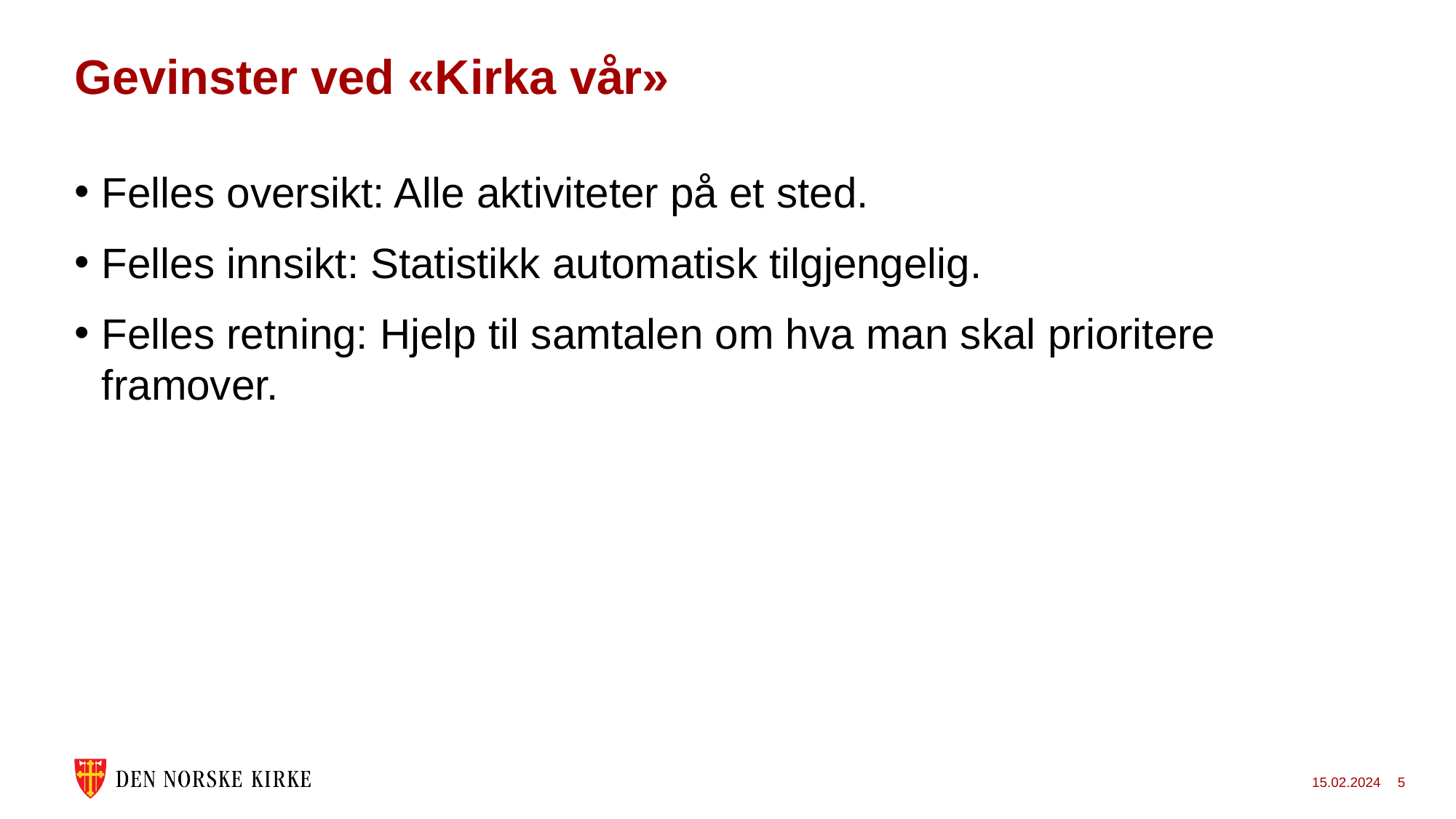

# Gevinster ved «Kirka vår»
Felles oversikt: Alle aktiviteter på et sted.
Felles innsikt: Statistikk automatisk tilgjengelig.
Felles retning: Hjelp til samtalen om hva man skal prioritere framover.
15.02.2024
5